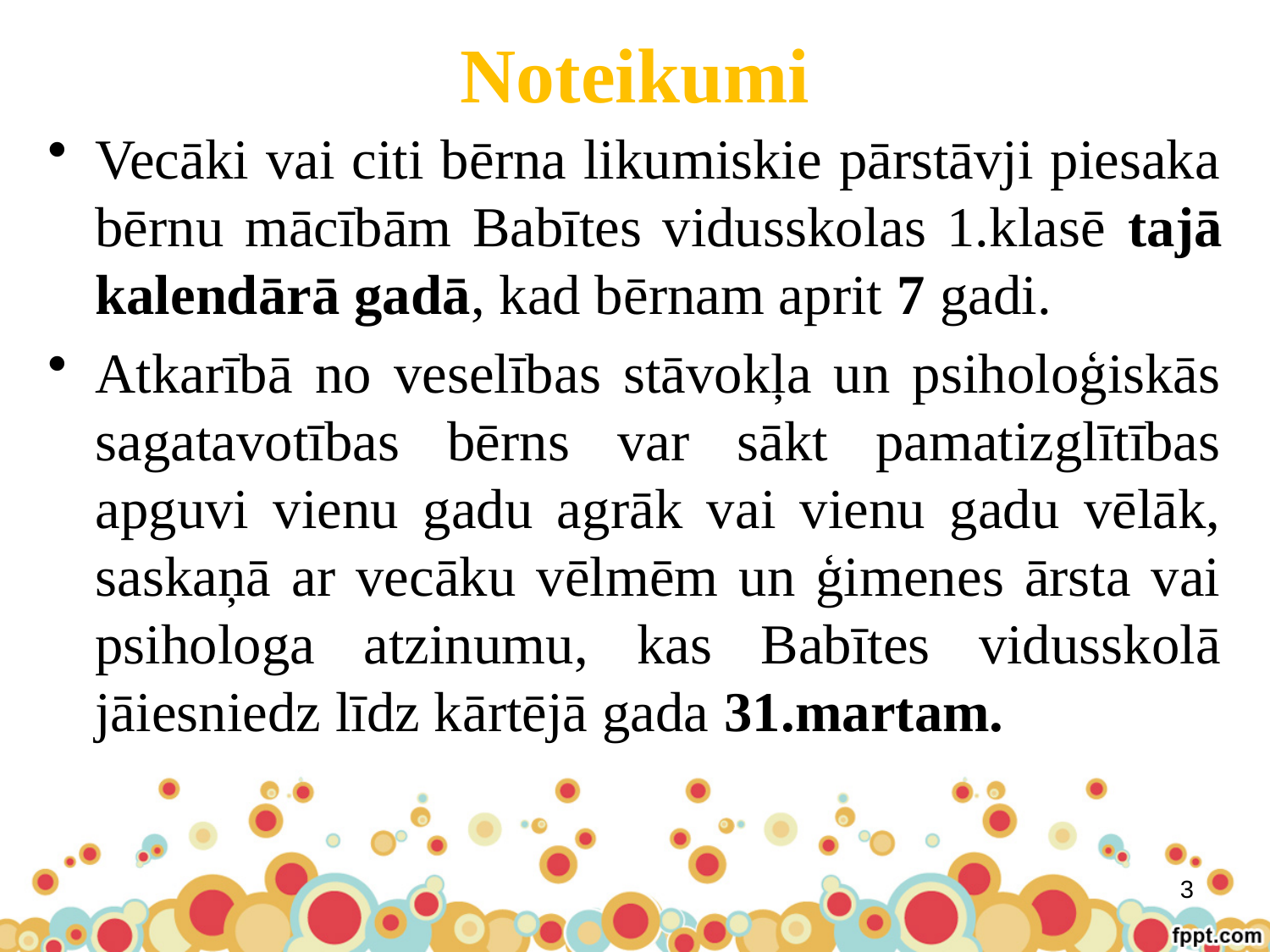

# Noteikumi
Vecāki vai citi bērna likumiskie pārstāvji piesaka bērnu mācībām Babītes vidusskolas 1.klasē tajā kalendārā gadā, kad bērnam aprit 7 gadi.
Atkarībā no veselības stāvokļa un psiholoģiskās sagatavotības bērns var sākt pamatizglītības apguvi vienu gadu agrāk vai vienu gadu vēlāk, saskaņā ar vecāku vēlmēm un ģimenes ārsta vai psihologa atzinumu, kas Babītes vidusskolā jāiesniedz līdz kārtējā gada 31.martam.

3